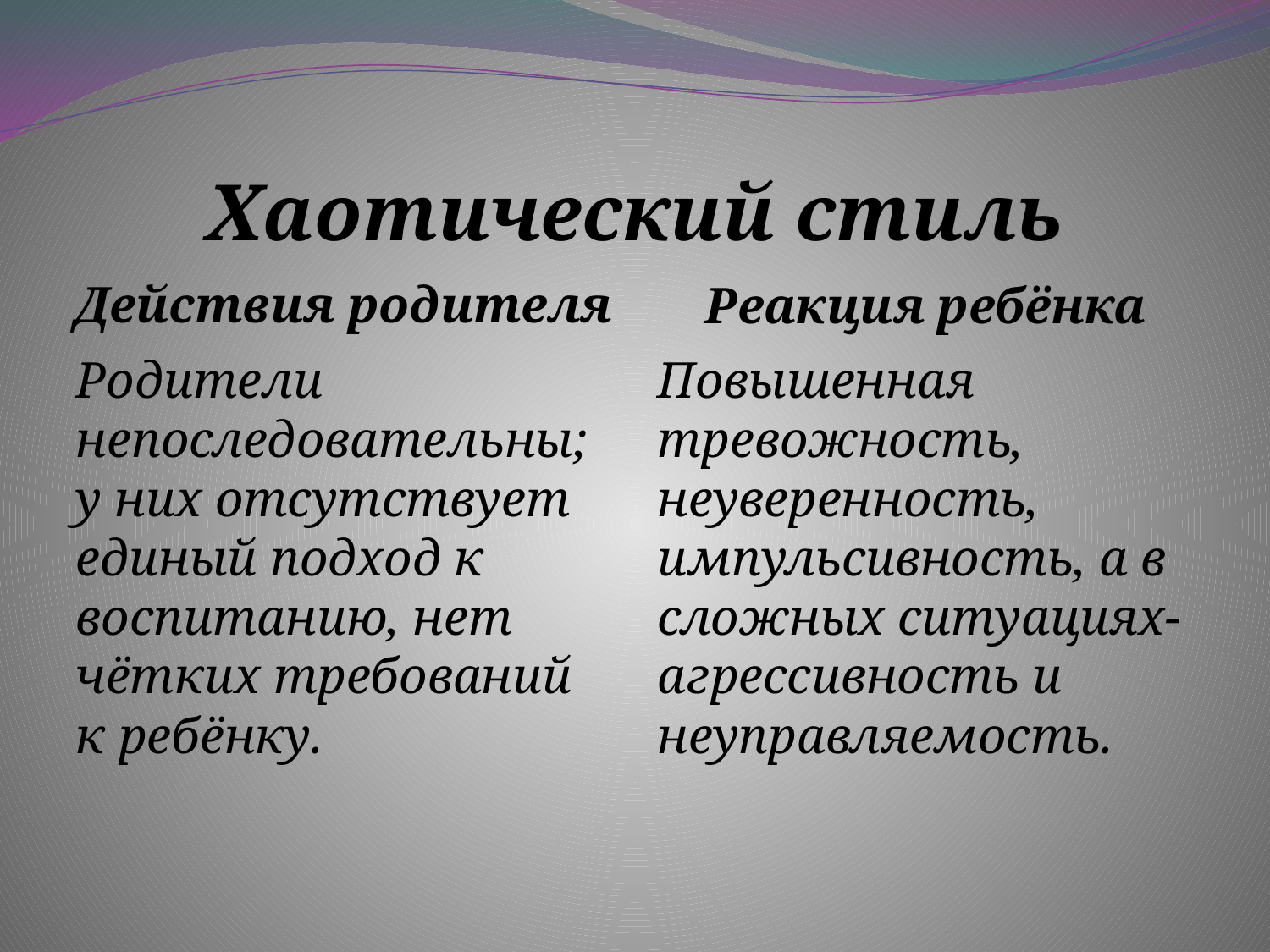

# Хаотический стиль
Действия родителя
Реакция ребёнка
Родители непоследовательны; у них отсутствует единый подход к воспитанию, нет чётких требований к ребёнку.
Повышенная тревожность, неуверенность,  импульсивность, а в сложных ситуациях- агрессивность и неуправляемость.